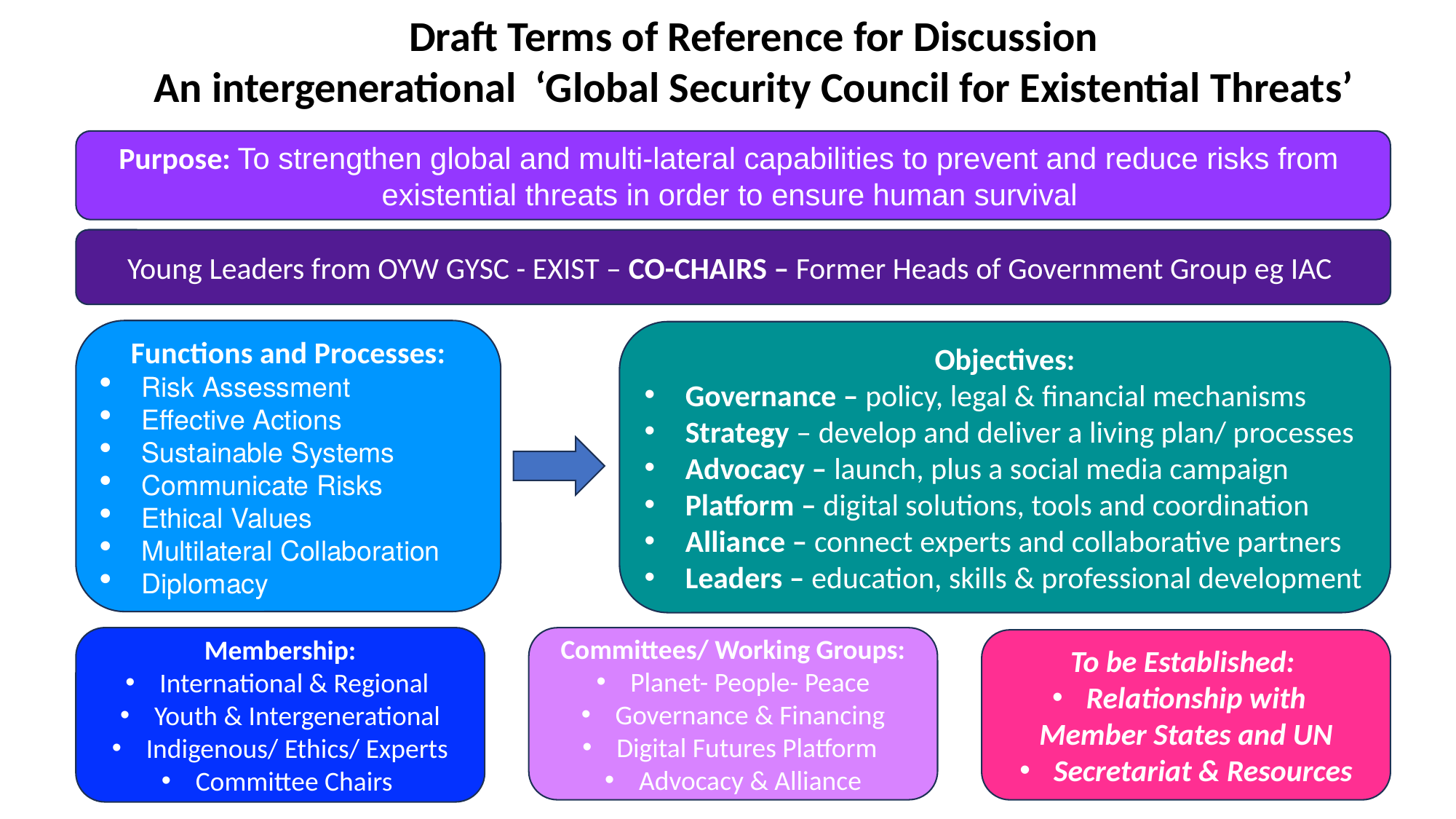

Draft Terms of Reference for Discussion
An intergenerational  ‘Global Security Council for Existential Threats’
Purpose: To strengthen global and multi-lateral capabilities to prevent and reduce risks from
existential threats in order to ensure human survival
Young Leaders from OYW GYSC - EXIST – CO-CHAIRS – Former Heads of Government Group eg IAC
Functions and Processes:
Risk Assessment
Effective Actions
Sustainable Systems
Communicate Risks
Ethical Values
Multilateral Collaboration
Diplomacy
Objectives:
Governance – policy, legal & financial mechanisms
Strategy – develop and deliver a living plan/ processes
Advocacy – launch, plus a social media campaign
Platform – digital solutions, tools and coordination
Alliance – connect experts and collaborative partners
Leaders – education, skills & professional development

Committees/ Working Groups:
Planet- People- Peace
Governance & Financing
Digital Futures Platform
Advocacy & Alliance
Membership:
International & Regional
Youth & Intergenerational
Indigenous/ Ethics/ Experts
Committee Chairs
To be Established:
Relationship with
Member States and UN
Secretariat & Resources